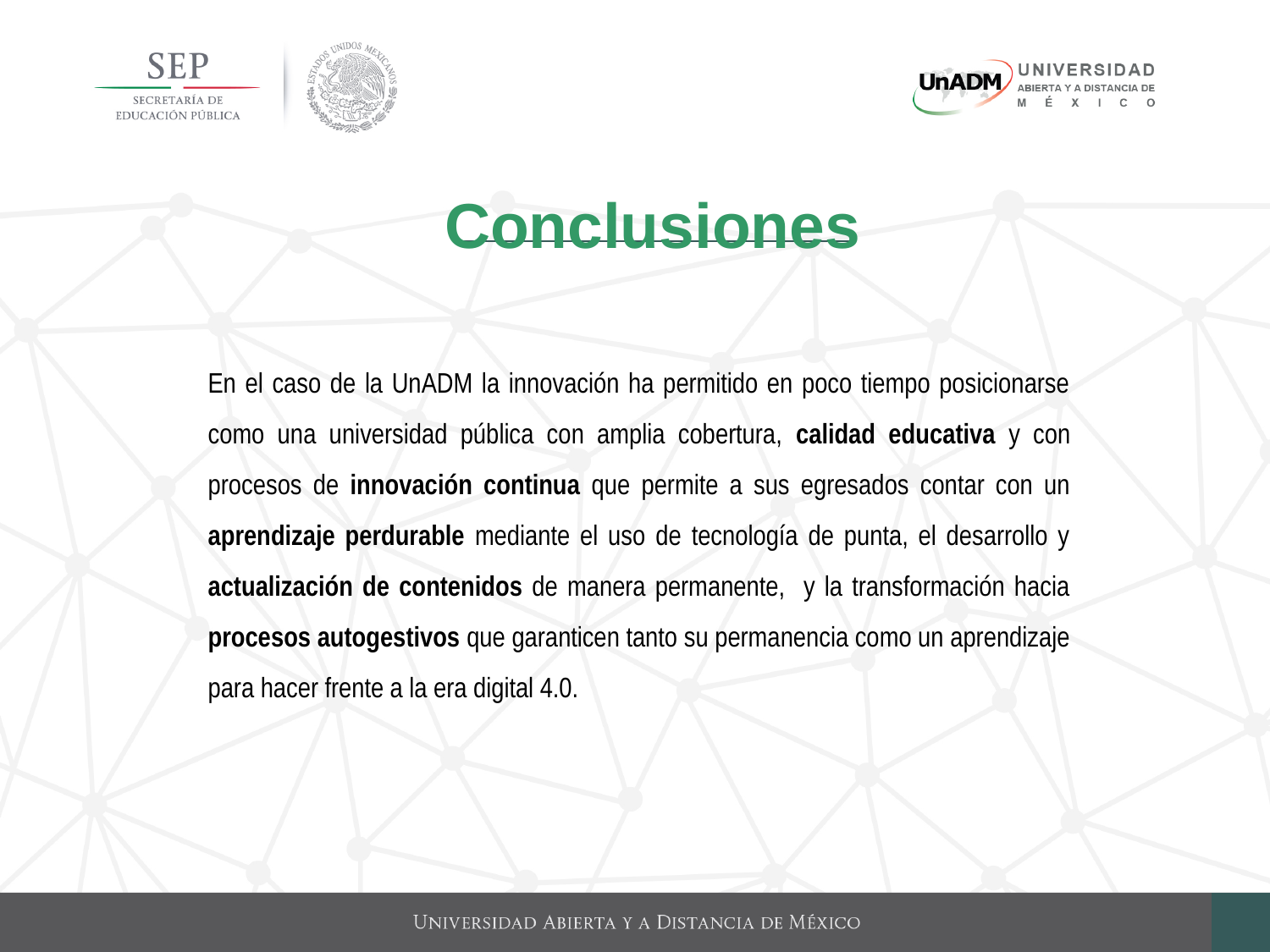

Conclusiones
En el caso de la UnADM la innovación ha permitido en poco tiempo posicionarse como una universidad pública con amplia cobertura, calidad educativa y con procesos de innovación continua que permite a sus egresados contar con un aprendizaje perdurable mediante el uso de tecnología de punta, el desarrollo y actualización de contenidos de manera permanente,  y la transformación hacia procesos autogestivos que garanticen tanto su permanencia como un aprendizaje para hacer frente a la era digital 4.0.